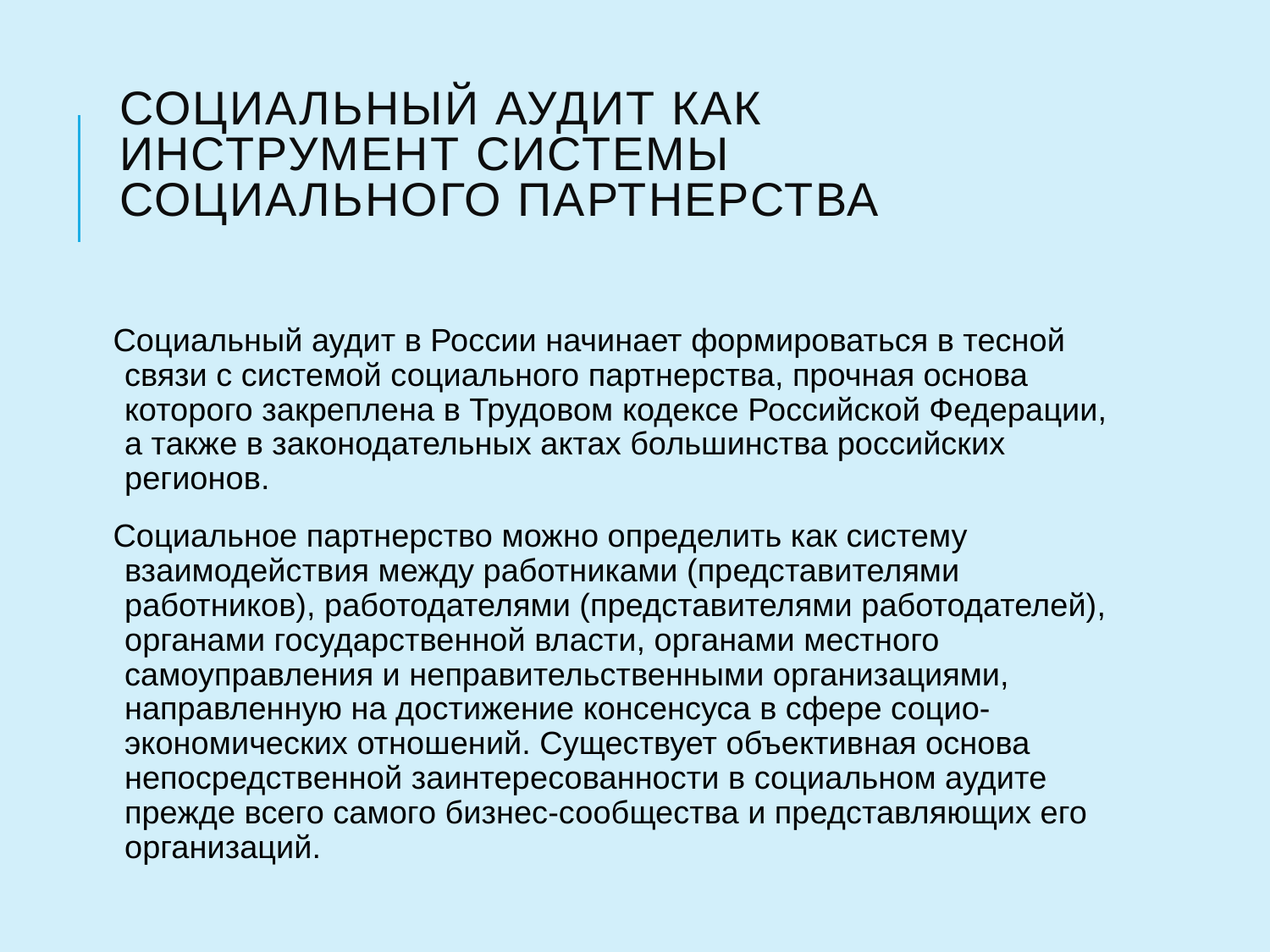

# Социальный аудит как инструмент системы социального партнерства
Социальный аудит в России начинает формироваться в тесной связи с системой социального партнерства, прочная основа которого закреплена в Трудовом кодексе Российской Федерации, а также в законодательных актах большинства российских регионов.
Социальное партнерство можно определить как систему взаимодействия между работниками (представителями работников), работодателями (представителями работодателей), органами государственной власти, органами местного самоуправления и неправительственными организациями, направленную на достижение консенсуса в сфере социо-экономических отношений. Существует объективная основа непосредственной заинтересованности в социальном аудите прежде всего самого бизнес-сообщества и представляющих его организаций.